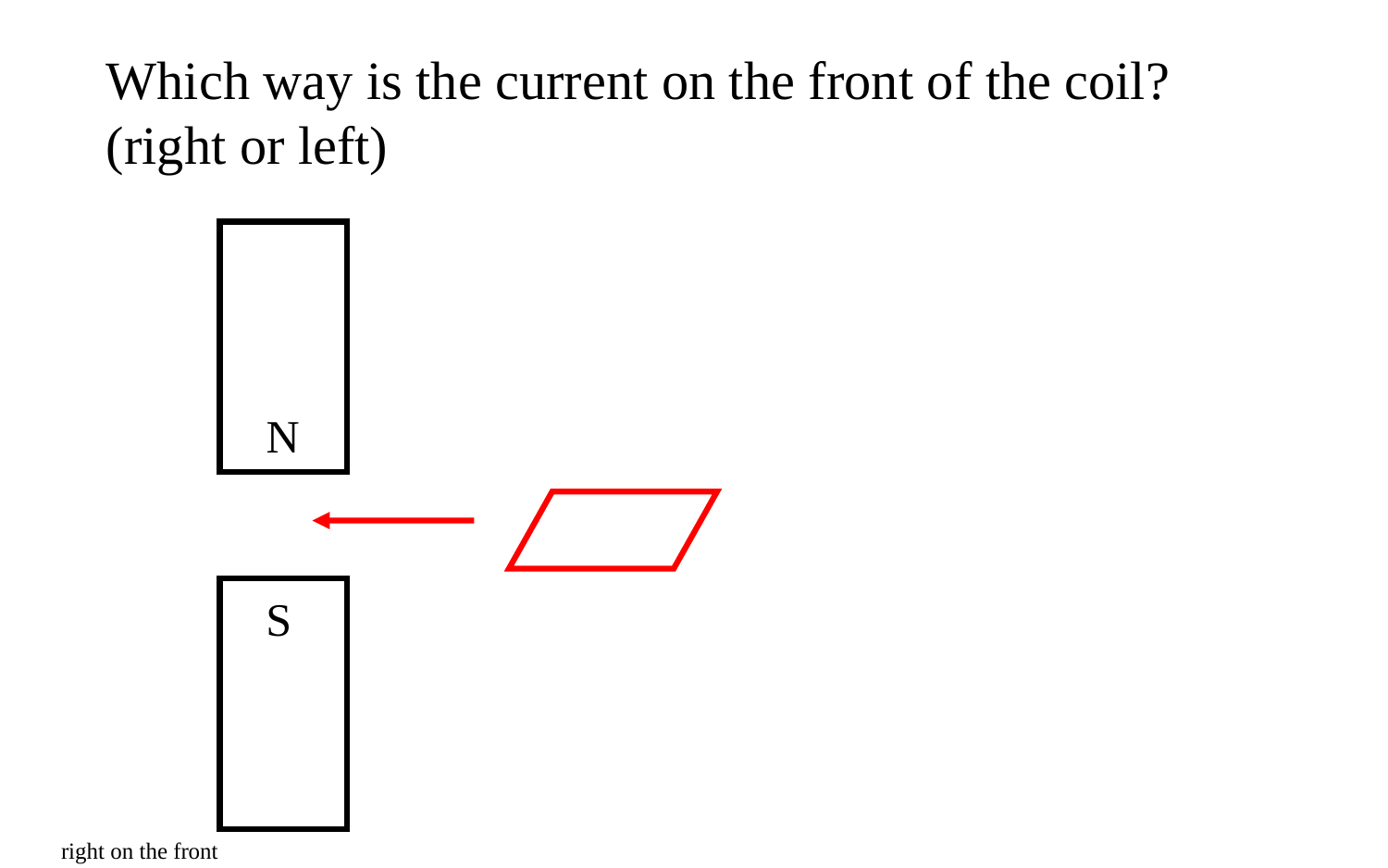

Which way is the current on the front of the coil? (right or left)

N

S
right on the front